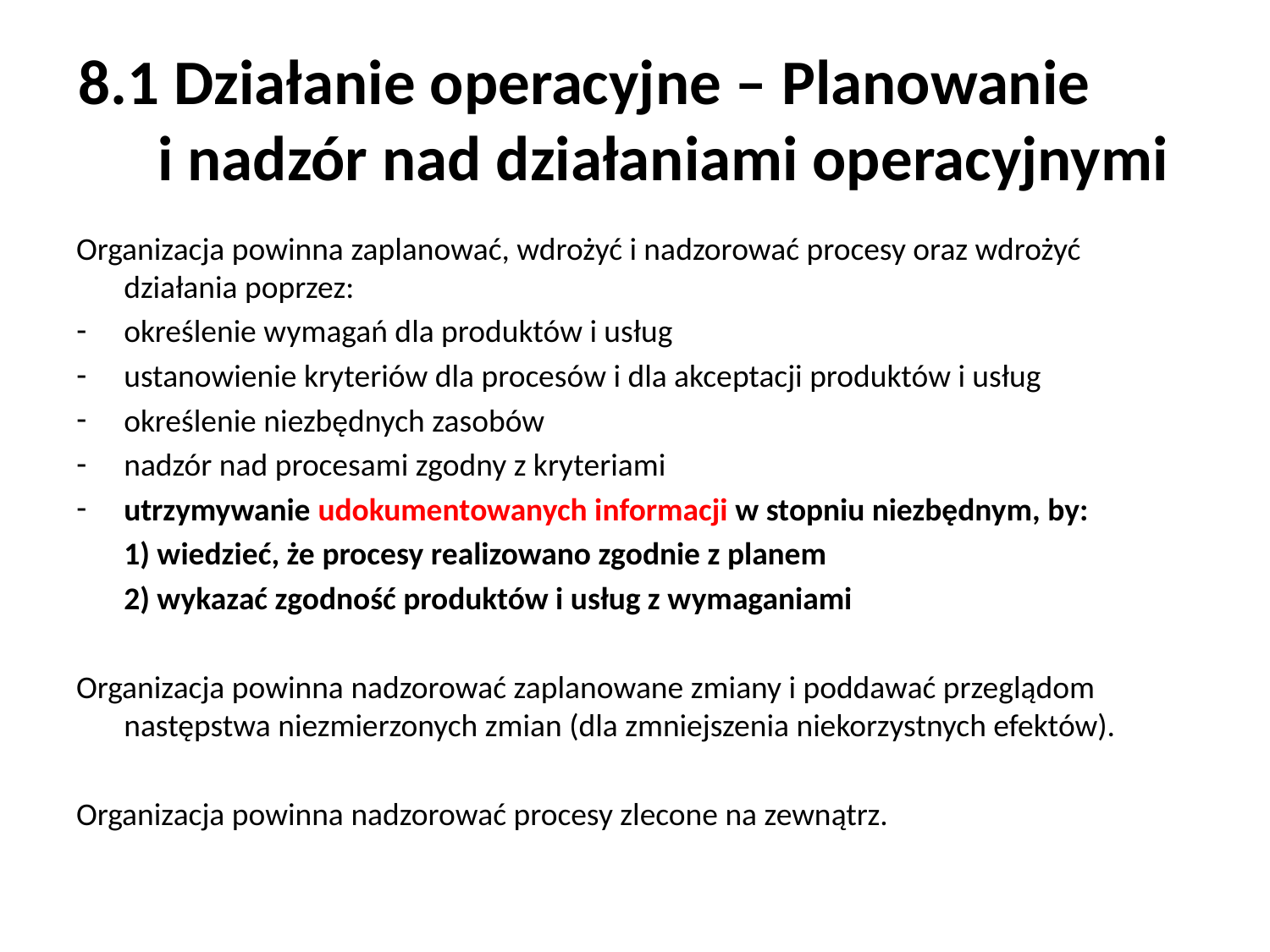

# 8.1 Działanie operacyjne – Planowanie            i nadzór nad działaniami operacyjnymi
Organizacja powinna zaplanować, wdrożyć i nadzorować procesy oraz wdrożyć działania poprzez:
określenie wymagań dla produktów i usług
ustanowienie kryteriów dla procesów i dla akceptacji produktów i usług
określenie niezbędnych zasobów
nadzór nad procesami zgodny z kryteriami
utrzymywanie udokumentowanych informacji w stopniu niezbędnym, by:
	1) wiedzieć, że procesy realizowano zgodnie z planem
	2) wykazać zgodność produktów i usług z wymaganiami

Organizacja powinna nadzorować zaplanowane zmiany i poddawać przeglądom następstwa niezmierzonych zmian (dla zmniejszenia niekorzystnych efektów).

Organizacja powinna nadzorować procesy zlecone na zewnątrz.